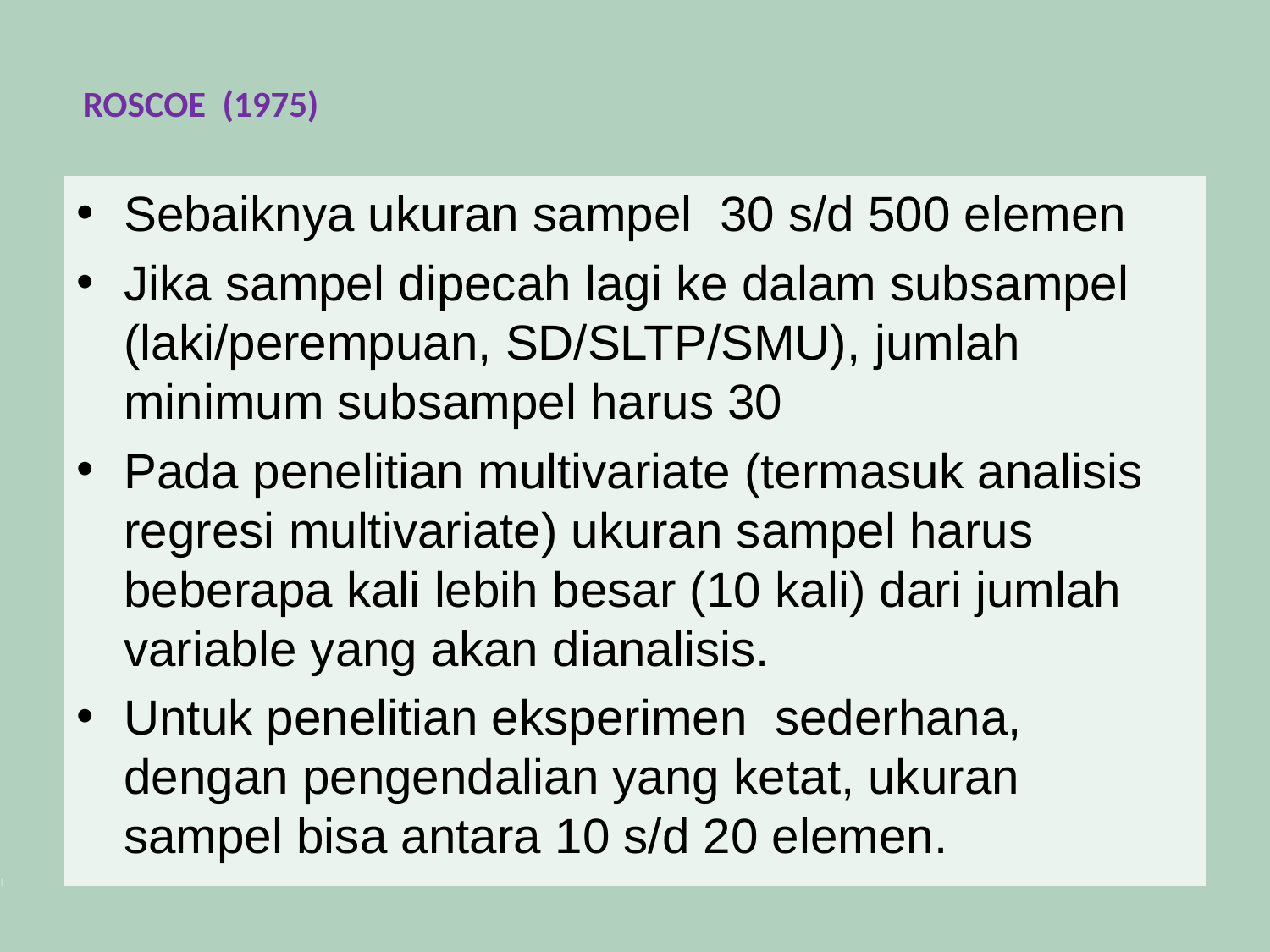

# ROSCOE  (1975)
Sebaiknya ukuran sampel  30 s/d 500 elemen
Jika sampel dipecah lagi ke dalam subsampel (laki/perempuan, SD/SLTP/SMU), jumlah minimum subsampel harus 30
Pada penelitian multivariate (termasuk analisis regresi multivariate) ukuran sampel harus beberapa kali lebih besar (10 kali) dari jumlah variable yang akan dianalisis.
Untuk penelitian eksperimen  sederhana, dengan pengendalian yang ketat, ukuran sampel bisa antara 10 s/d 20 elemen.